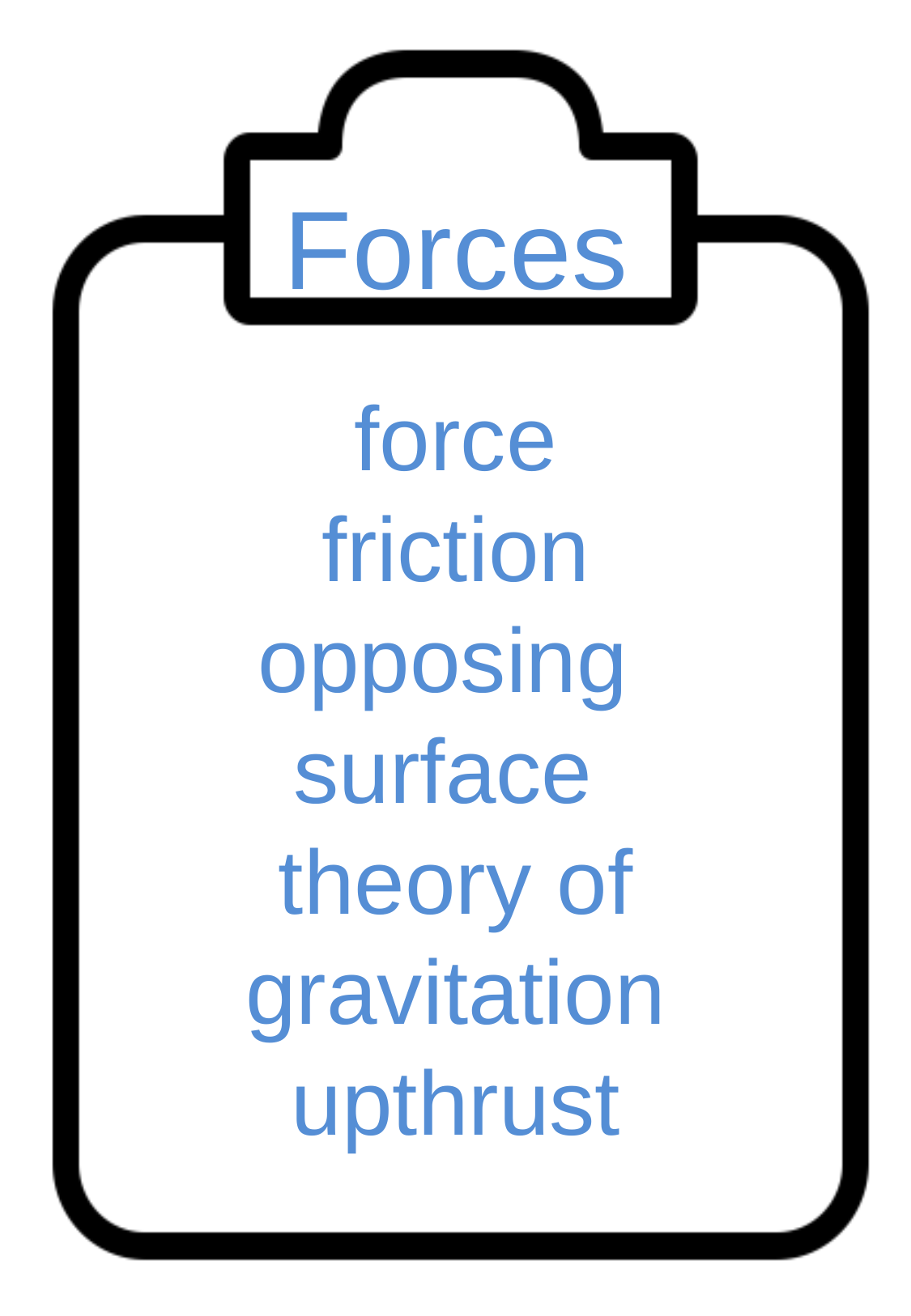

Forces
force
 friction
opposing
surface
theory of gravitation upthrust